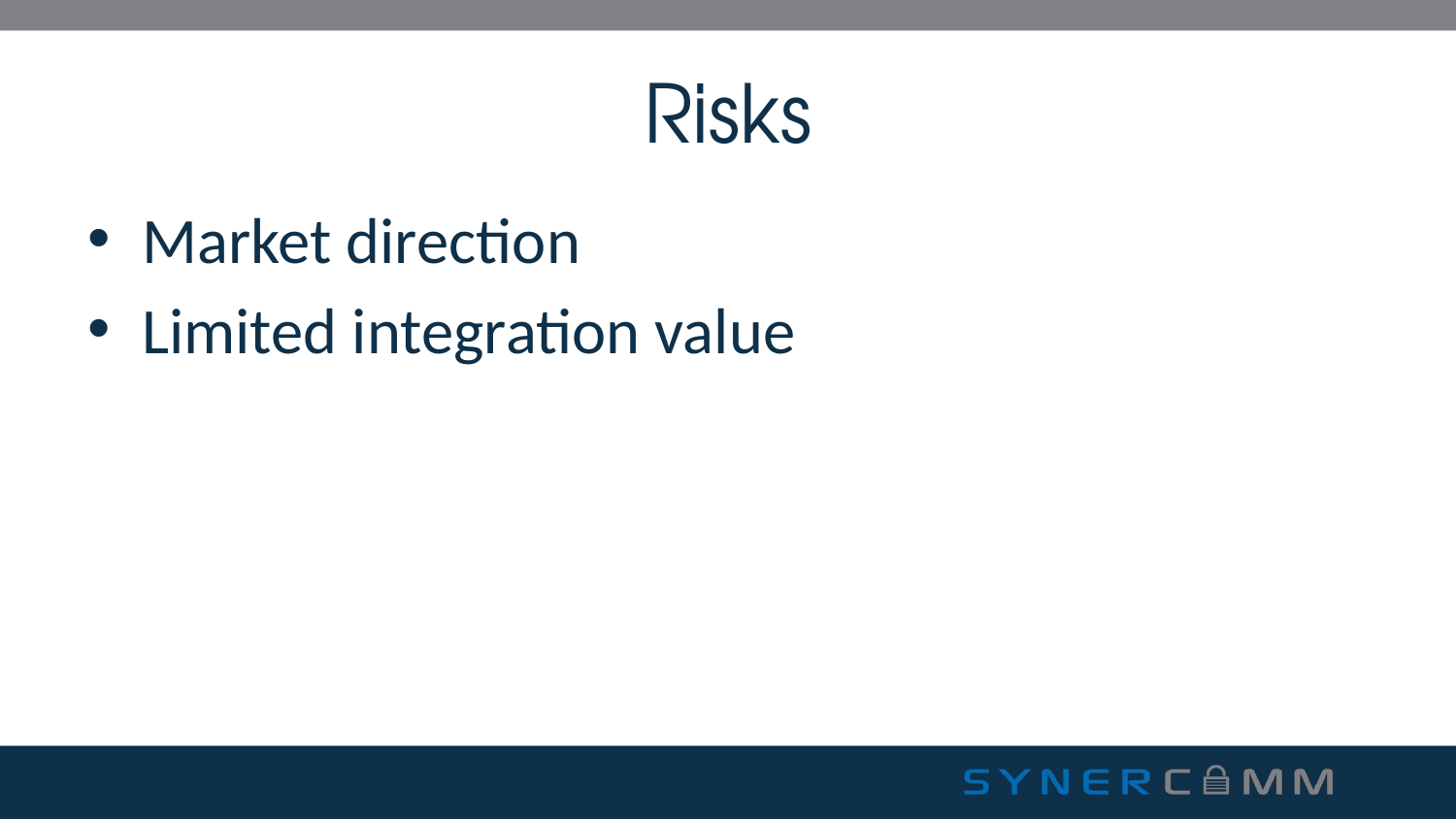

# Risks
Market direction
Limited integration value